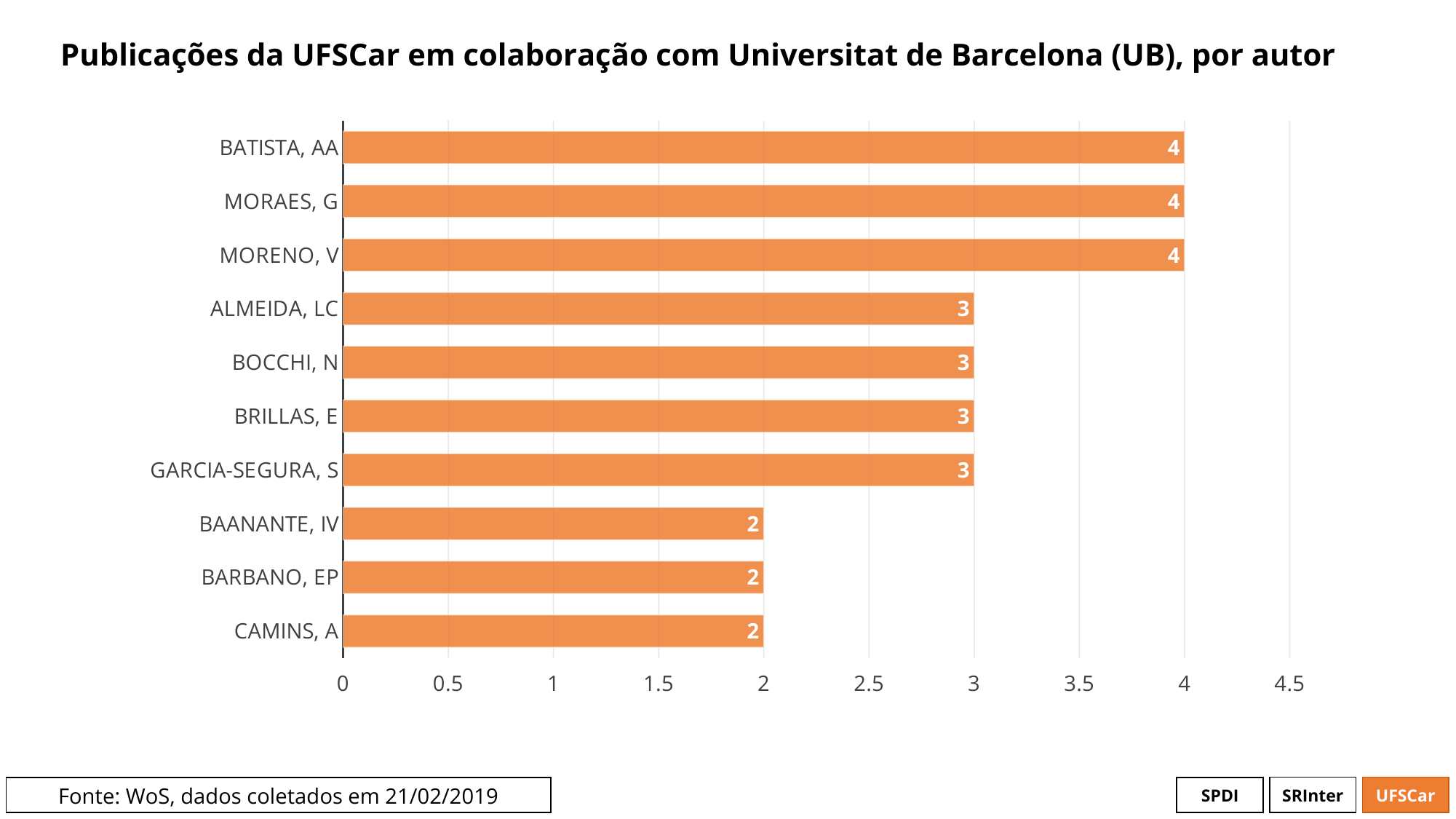

# Publicações da UFSCar em colaboração com Universitat de Barcelona (UB), por autor

### Chart

| Category | # Records |
|---|---|
| BATISTA, AA | 4.0 |
| MORAES, G | 4.0 |
| MORENO, V | 4.0 |
| ALMEIDA, LC | 3.0 |
| BOCCHI, N | 3.0 |
| BRILLAS, E | 3.0 |
| GARCIA-SEGURA, S | 3.0 |
| BAANANTE, IV | 2.0 |
| BARBANO, EP | 2.0 |
| CAMINS, A | 2.0 |